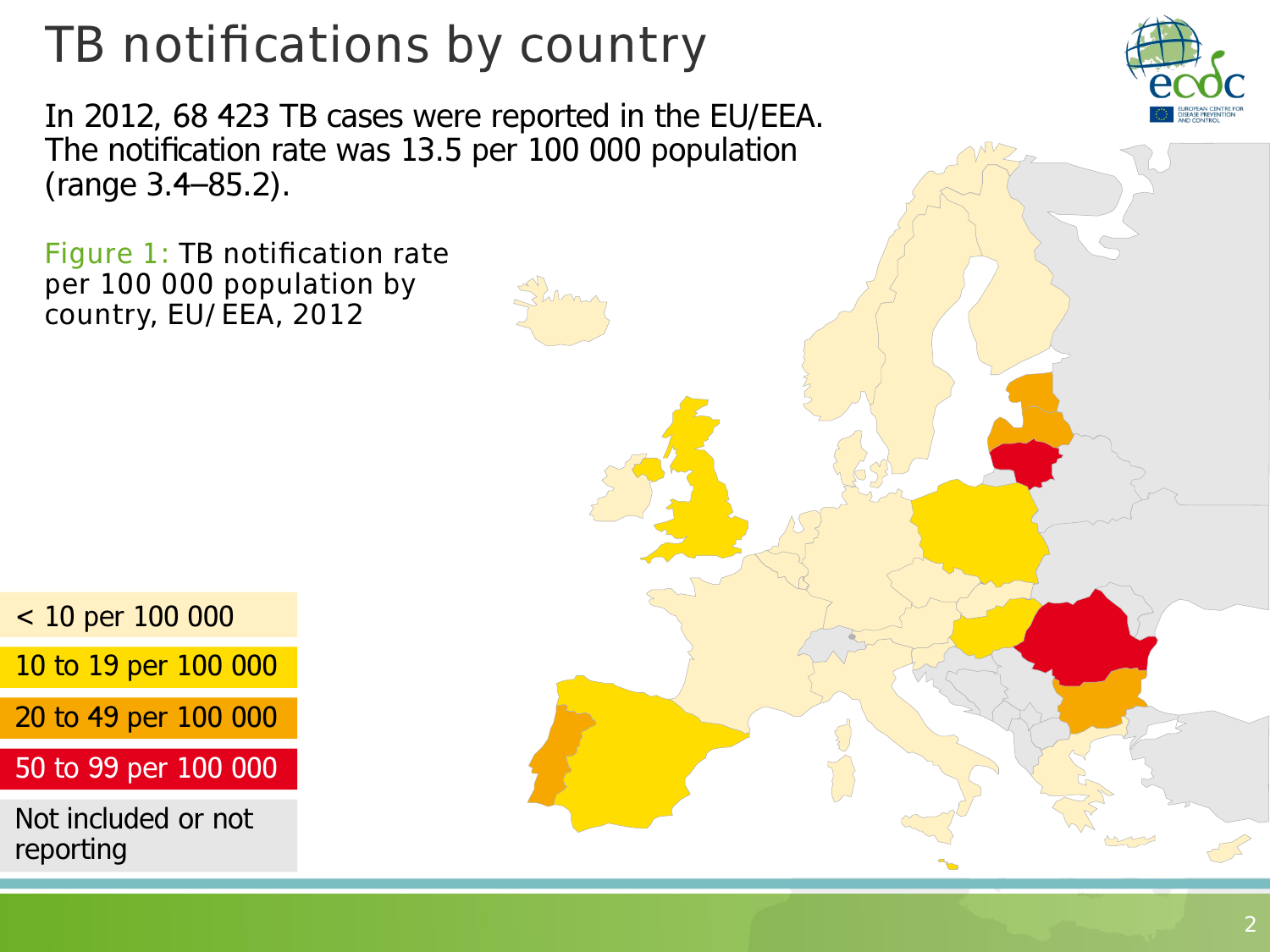

# TB notifications by country
In 2012, 68 423 TB cases were reported in the EU/EEA.
The notification rate was 13.5 per 100 000 population
(range 3.4–85.2).

Figure 1: TB notification rate per 100 000 population by country, EU/EEA, 2012
< 10 per 100 000
10 to 19 per 100 000
20 to 49 per 100 000
50 to 99 per 100 000
Not included or not reporting
2